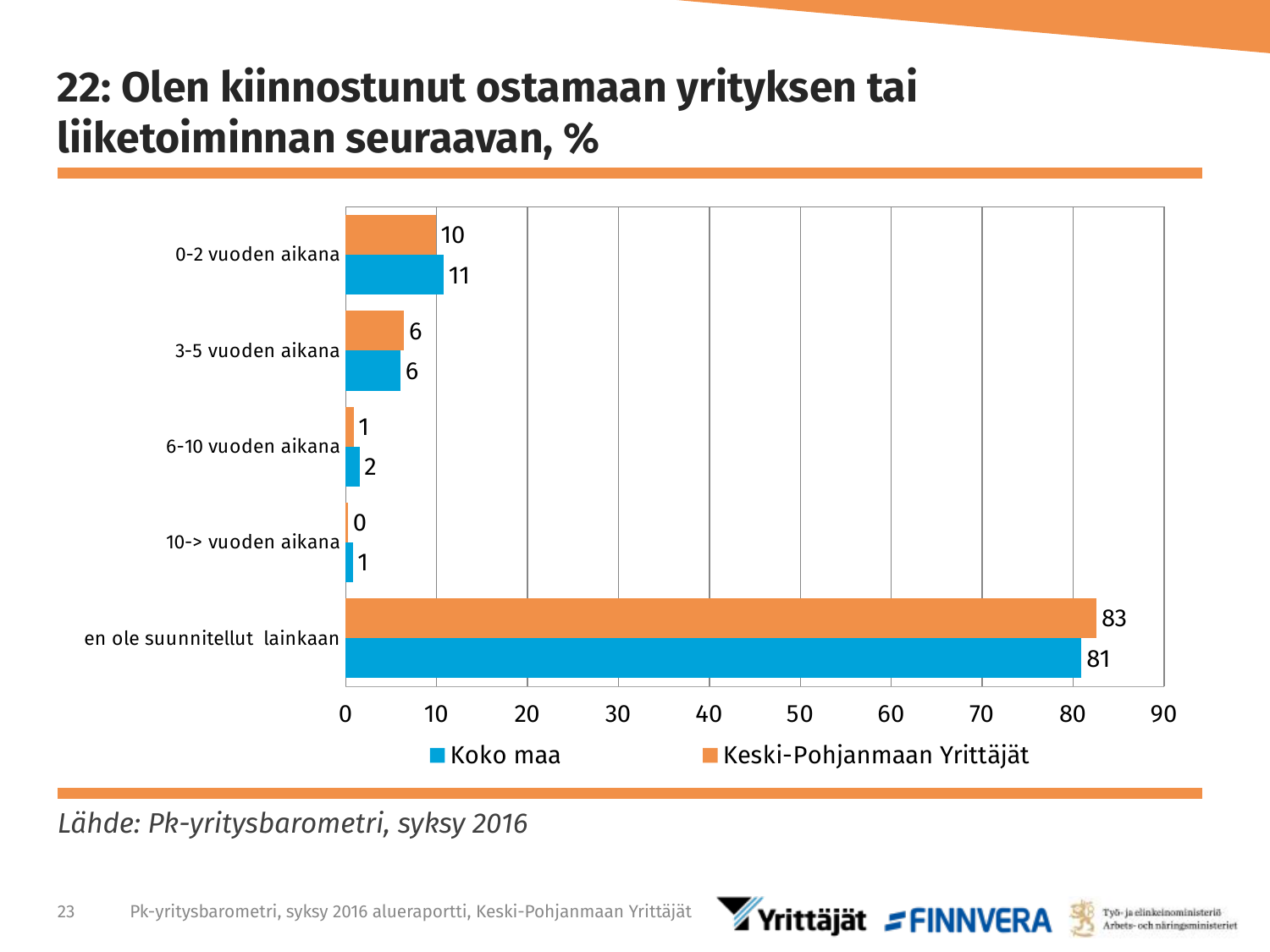

# 22: Olen kiinnostunut ostamaan yrityksen tai liiketoiminnan seuraavan, %

### Chart

| Category | Keski-Pohjanmaan Yrittäjät | Koko maa |
|---|---|---|
| 0-2 vuoden aikana | 9.90449 | 10.75756 |
| 3-5 vuoden aikana | 6.41292 | 6.02364 |
| 6-10 vuoden aikana | 0.8553 | 1.50887 |
| 10-> vuoden aikana | 0.24781 | 0.77716 |
| en ole suunnitellut  lainkaan | 82.57948 | 80.93277 |
Lähde: Pk-yritysbarometri, syksy 2016
23
Pk-yritysbarometri, syksy 2016 alueraportti, Keski-Pohjanmaan Yrittäjät